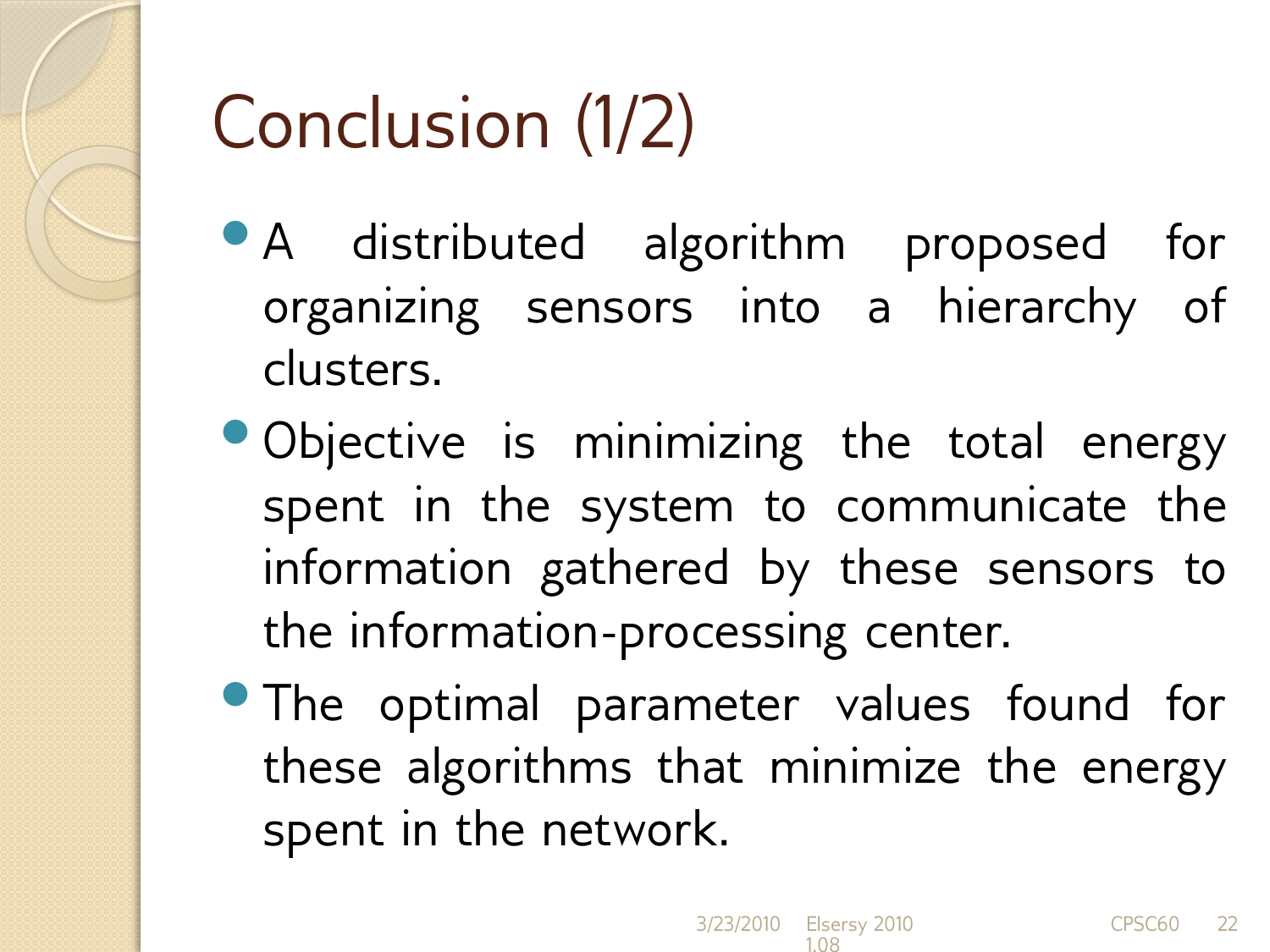

# Conclusion (1/2)
A distributed algorithm proposed for organizing sensors into a hierarchy of clusters.
Objective is minimizing the total energy spent in the system to communicate the information gathered by these sensors to the information-processing center.
The optimal parameter values found for these algorithms that minimize the energy spent in the network.

3/23/2010
Elsersy 2010                               CPSC601.08
22